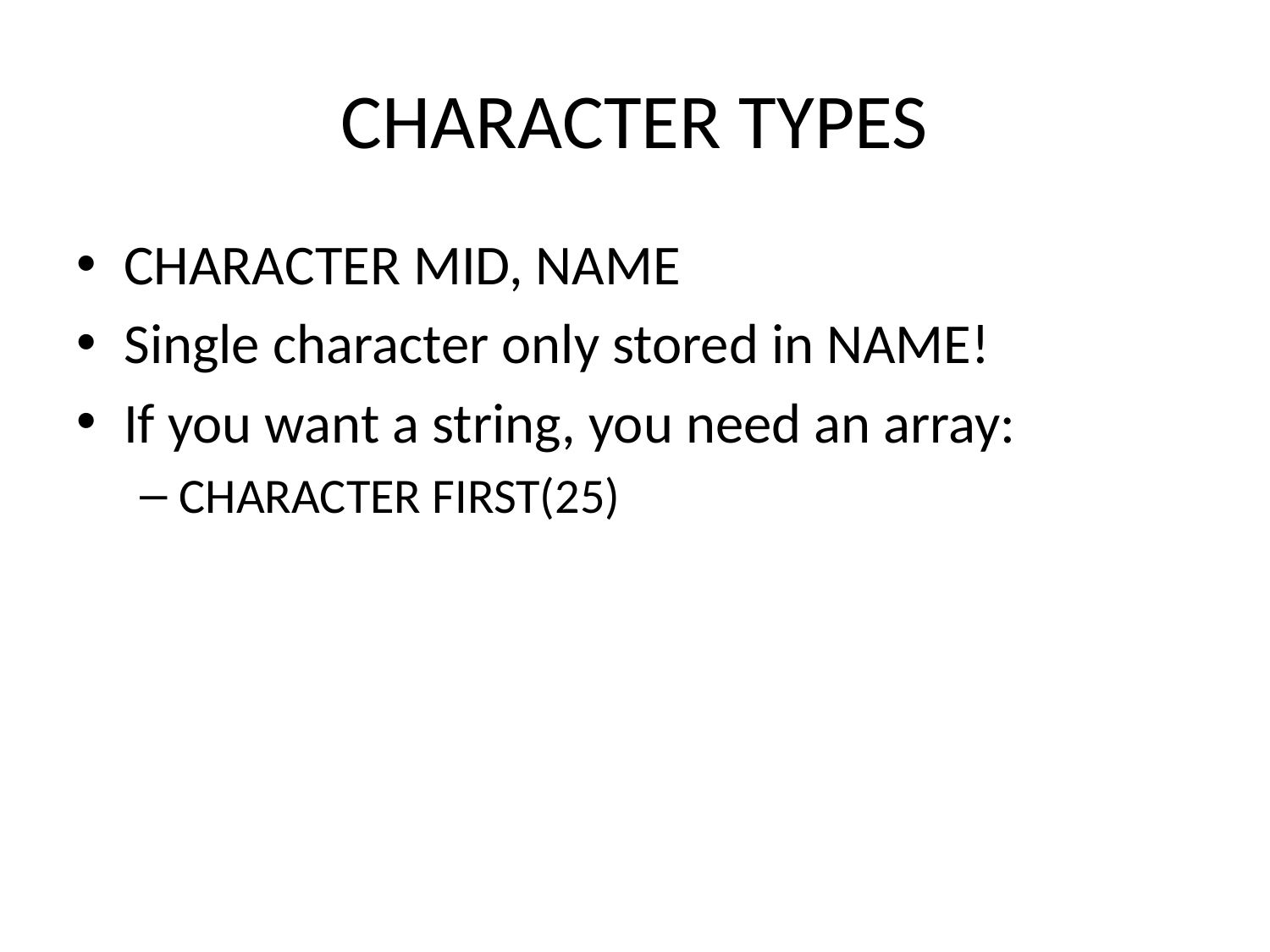

# CHARACTER TYPES
CHARACTER MID, NAME
Single character only stored in NAME!
If you want a string, you need an array:
CHARACTER FIRST(25)